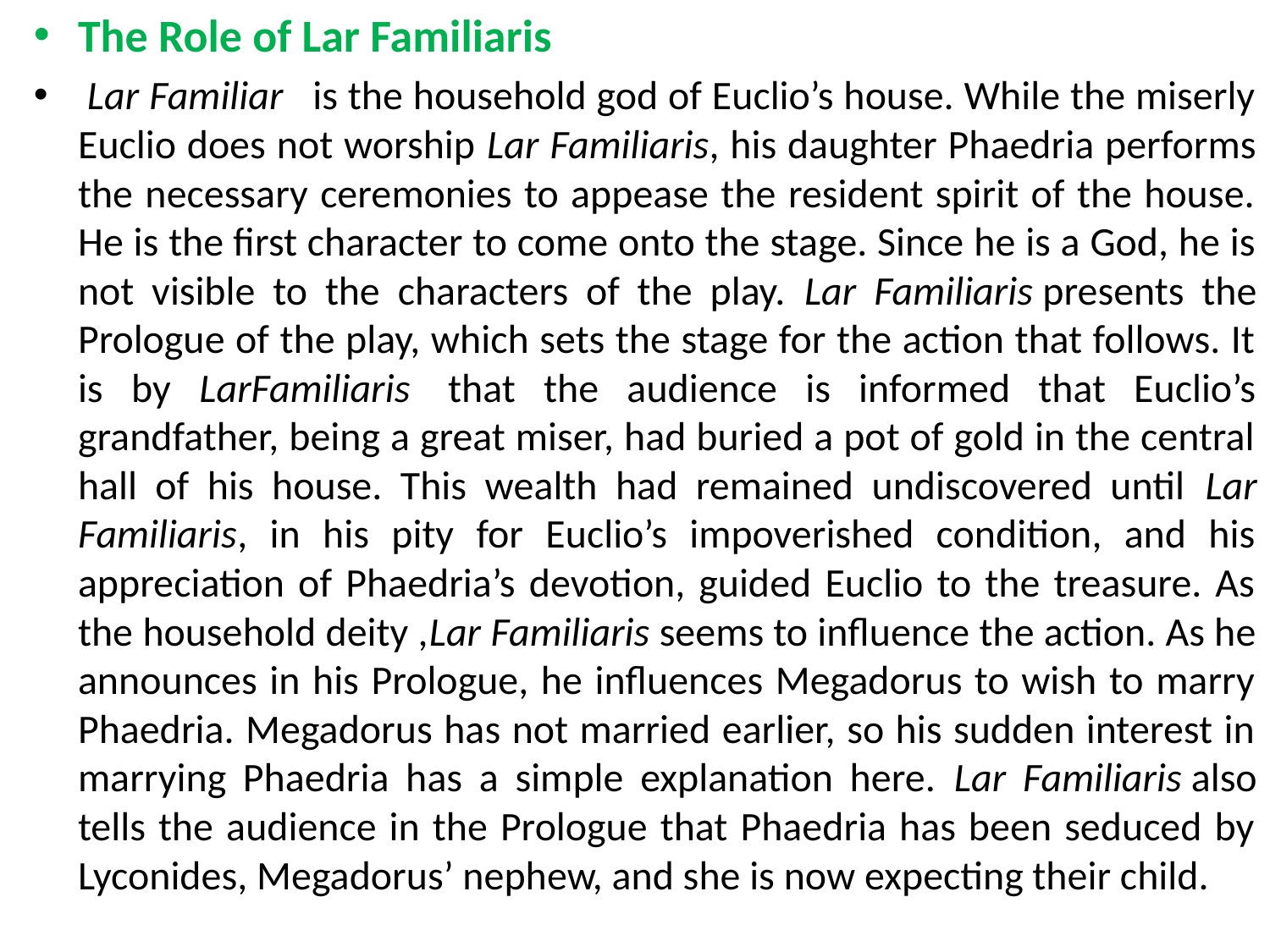

The Role of Lar Familiaris
 Lar Familiar   is the household god of Euclio’s house. While the miserly Euclio does not worship Lar Familiaris, his daughter Phaedria performs the necessary ceremonies to appease the resident spirit of the house. He is the first character to come onto the stage. Since he is a God, he is not visible to the characters of the play. Lar Familiaris presents the Prologue of the play, which sets the stage for the action that follows. It is by LarFamiliaris  that the audience is informed that Euclio’s grandfather, being a great miser, had buried a pot of gold in the central hall of his house. This wealth had remained undiscovered until Lar Familiaris, in his pity for Euclio’s impoverished condition, and his appreciation of Phaedria’s devotion, guided Euclio to the treasure. As the household deity ,Lar Familiaris seems to influence the action. As he announces in his Prologue, he influences Megadorus to wish to marry Phaedria. Megadorus has not married earlier, so his sudden interest in marrying Phaedria has a simple explanation here. Lar Familiaris also tells the audience in the Prologue that Phaedria has been seduced by Lyconides, Megadorus’ nephew, and she is now expecting their child.

#